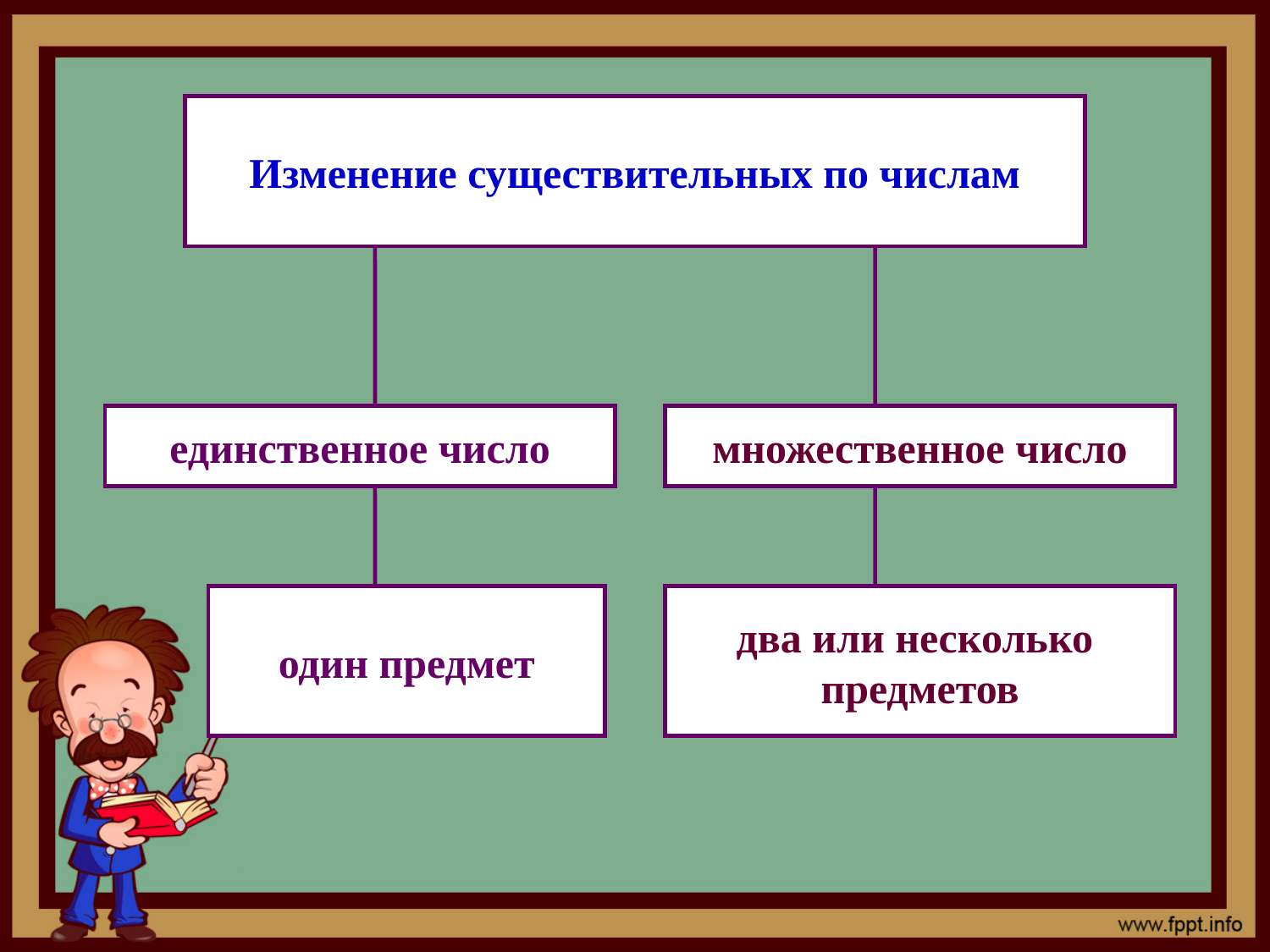

Изменение существительных по числам

единственное число
множественное число

один предмет
два или несколько
предметов